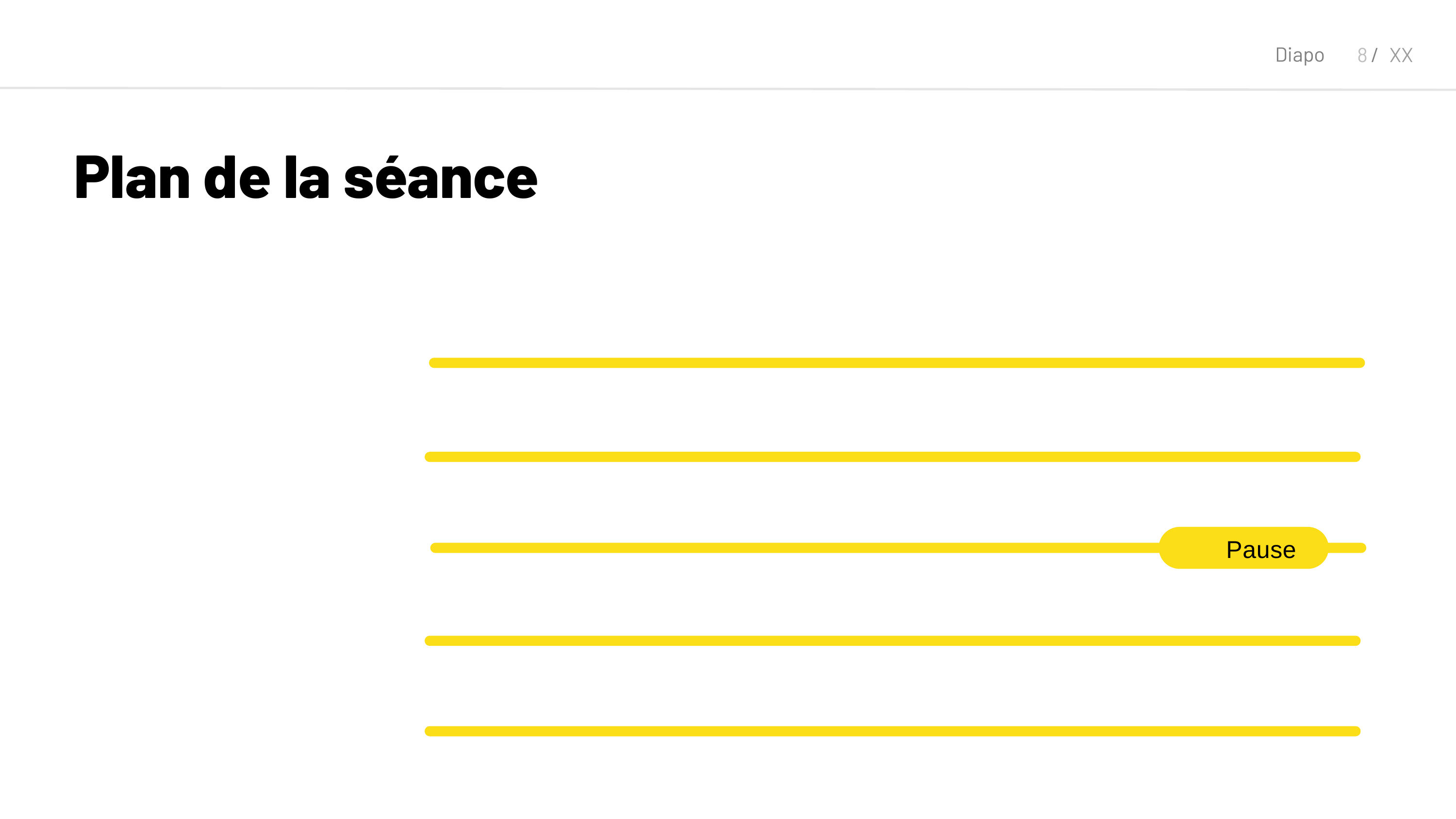

8
XX

# Plan de la séance

Pause